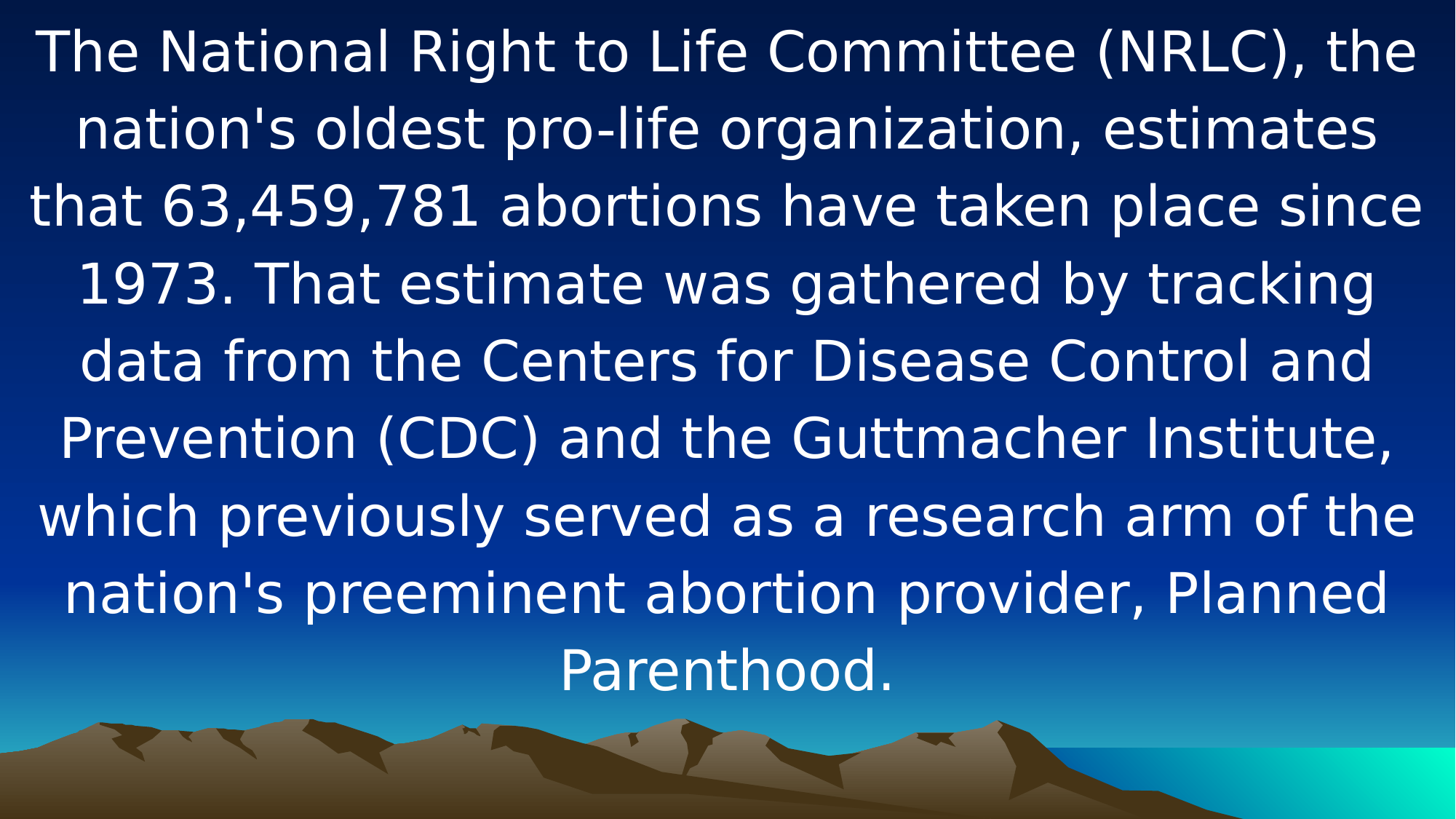

The National Right to Life Committee (NRLC), the nation's oldest pro-life organization, estimates that 63,459,781 abortions have taken place since 1973. That estimate was gathered by tracking data from the Centers for Disease Control and Prevention (CDC) and the Guttmacher Institute, which previously served as a research arm of the nation's preeminent abortion provider, Planned Parenthood.